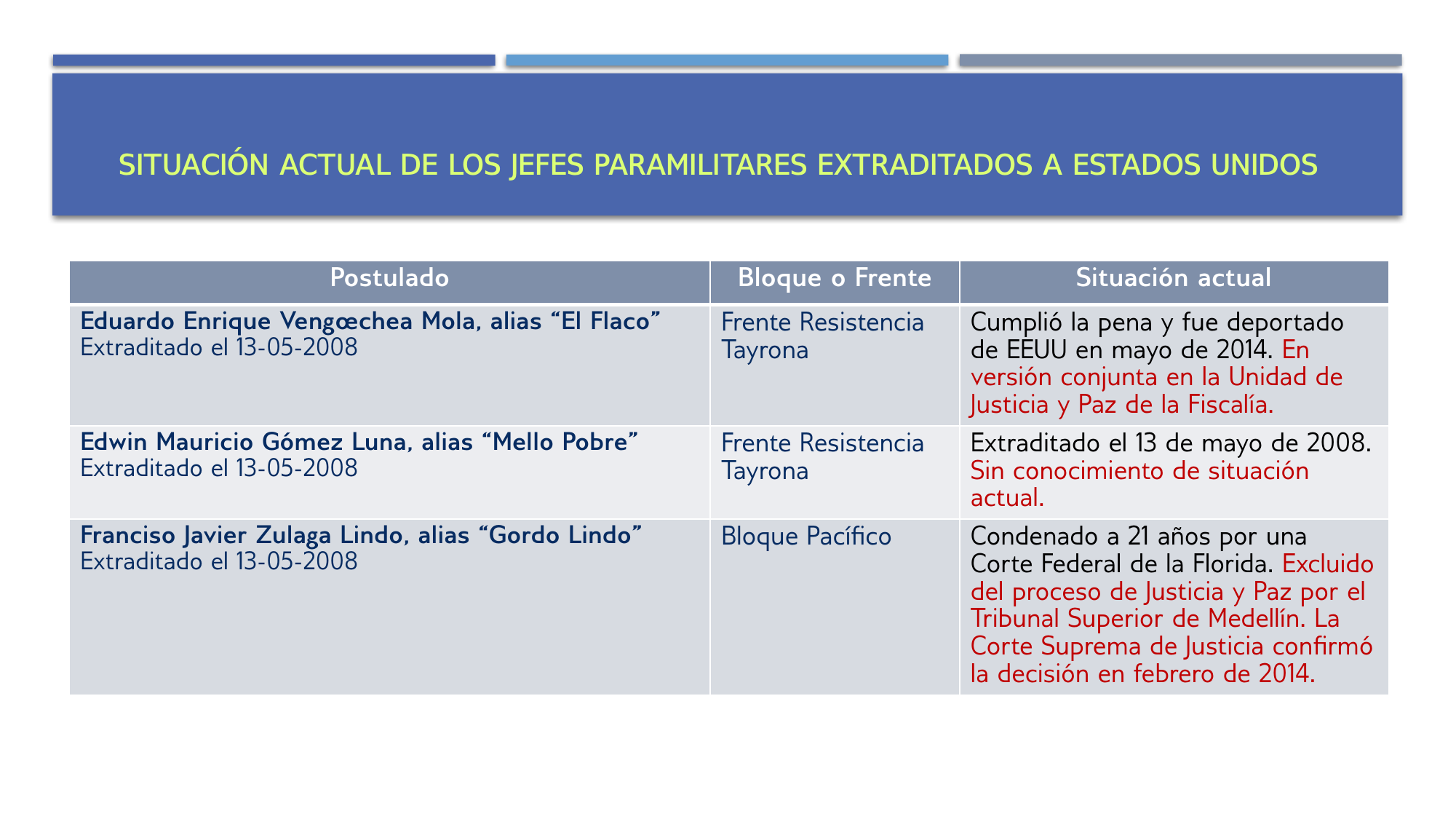

# Situación actual de los jefes paramilitares extraditados a estados unidos
| Postulado | Bloque o Frente | Situación actual |
| --- | --- | --- |
| Eduardo Enrique Vengoechea Mola, alias “El Flaco” Extraditado el 13-05-2008 | Frente Resistencia Tayrona | Cumplió la pena y fue deportado de EEUU en mayo de 2014. En versión conjunta en la Unidad de Justicia y Paz de la Fiscalía. |
| Edwin Mauricio Gómez Luna, alias “Mello Pobre” Extraditado el 13-05-2008 | Frente Resistencia Tayrona | Extraditado el 13 de mayo de 2008. Sin conocimiento de situación actual. |
| Franciso Javier Zulaga Lindo, alias “Gordo Lindo” Extraditado el 13-05-2008 | Bloque Pacífico | Condenado a 21 años por una Corte Federal de la Florida. Excluido del proceso de Justicia y Paz por el Tribunal Superior de Medellín. La Corte Suprema de Justicia confirmó la decisión en febrero de 2014. |